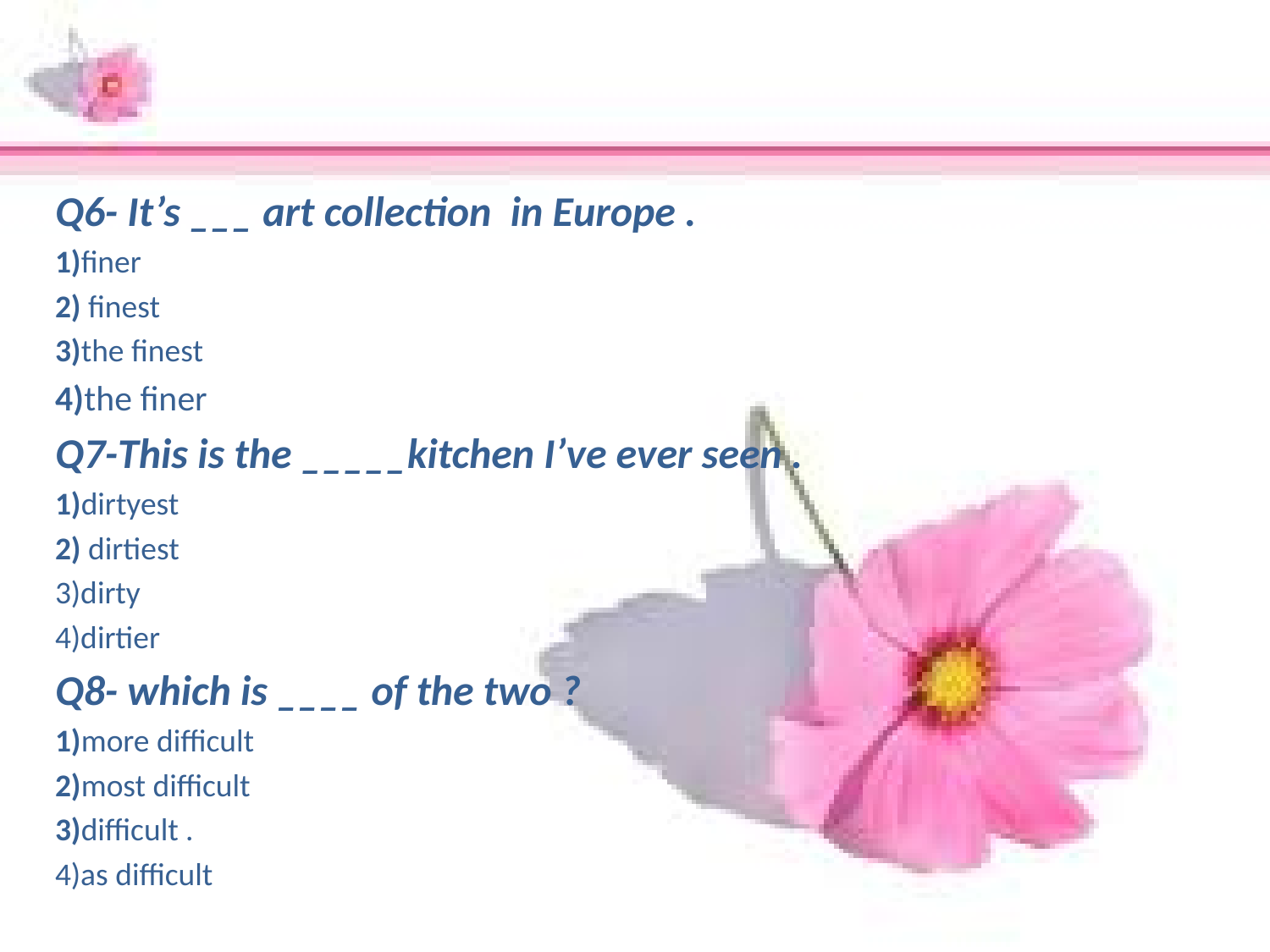

Q6- It’s ___ art collection  in Europe .
1)finer
2) finest
3)the finest
4)the finer
Q7-This is the _____kitchen I’ve ever seen .
1)dirtyest
2) dirtiest
3)dirty
4)dirtier
Q8- which is ____ of the two ?
1)more difficult
2)most difficult
3)difficult .
4)as difficult